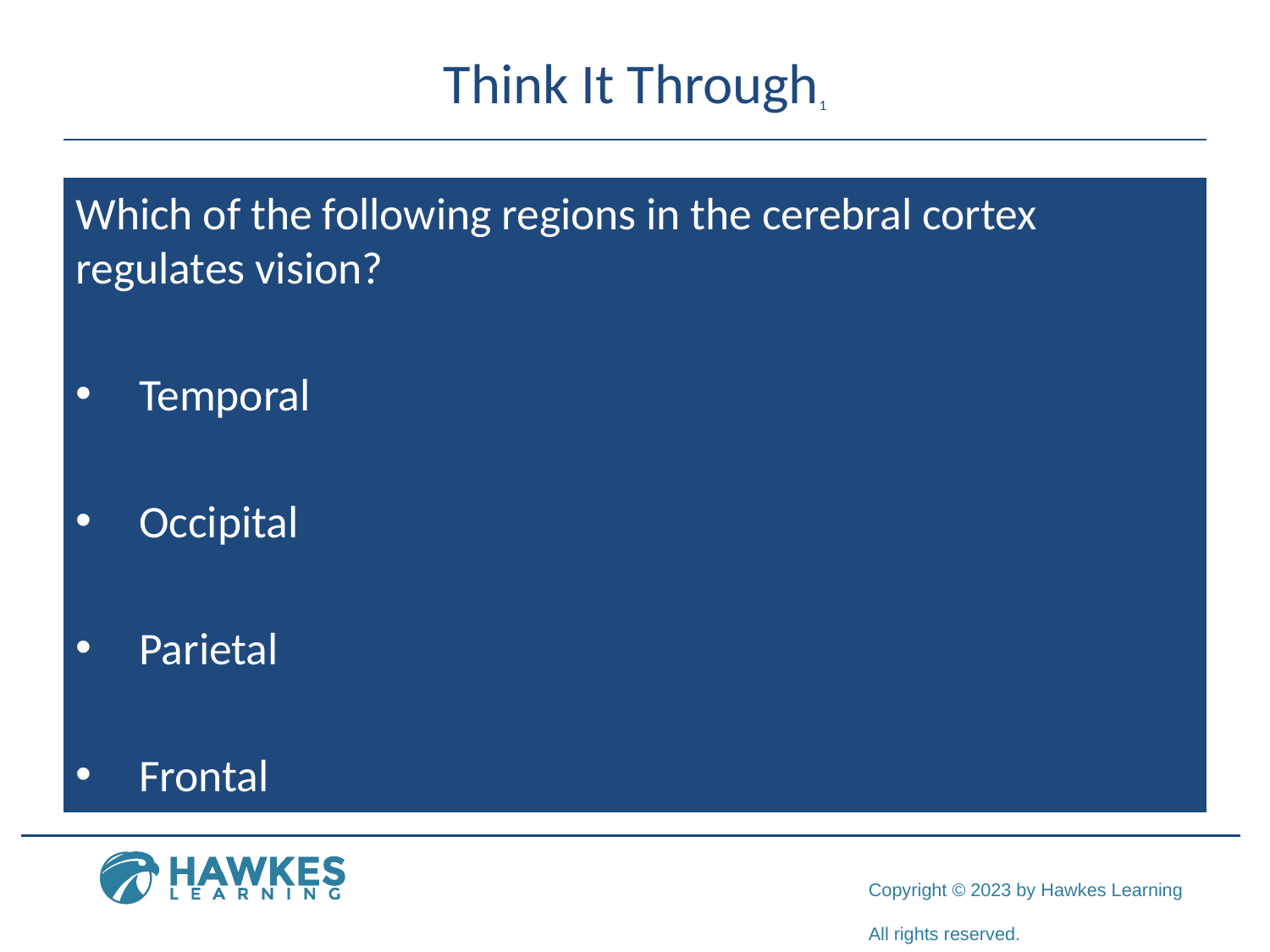

# Think It Through1
Which of the following regions in the cerebral cortex regulates vision?

Temporal

Occipital

Parietal

Frontal